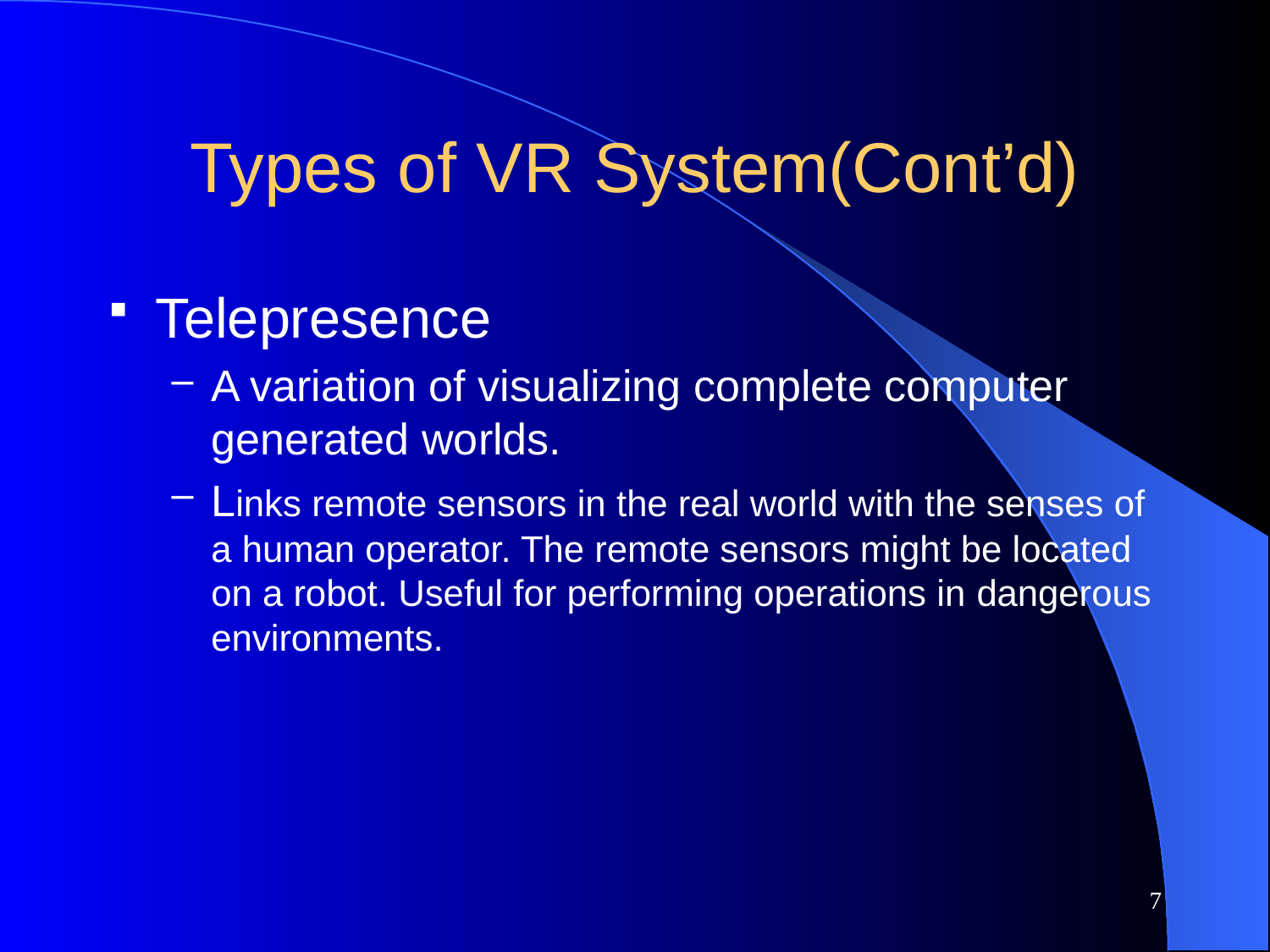

# Types of VR System(Cont’d)
Telepresence
A variation of visualizing complete computer generated worlds.
Links remote sensors in the real world with the senses of a human operator. The remote sensors might be located on a robot. Useful for performing operations in dangerous environments.

7